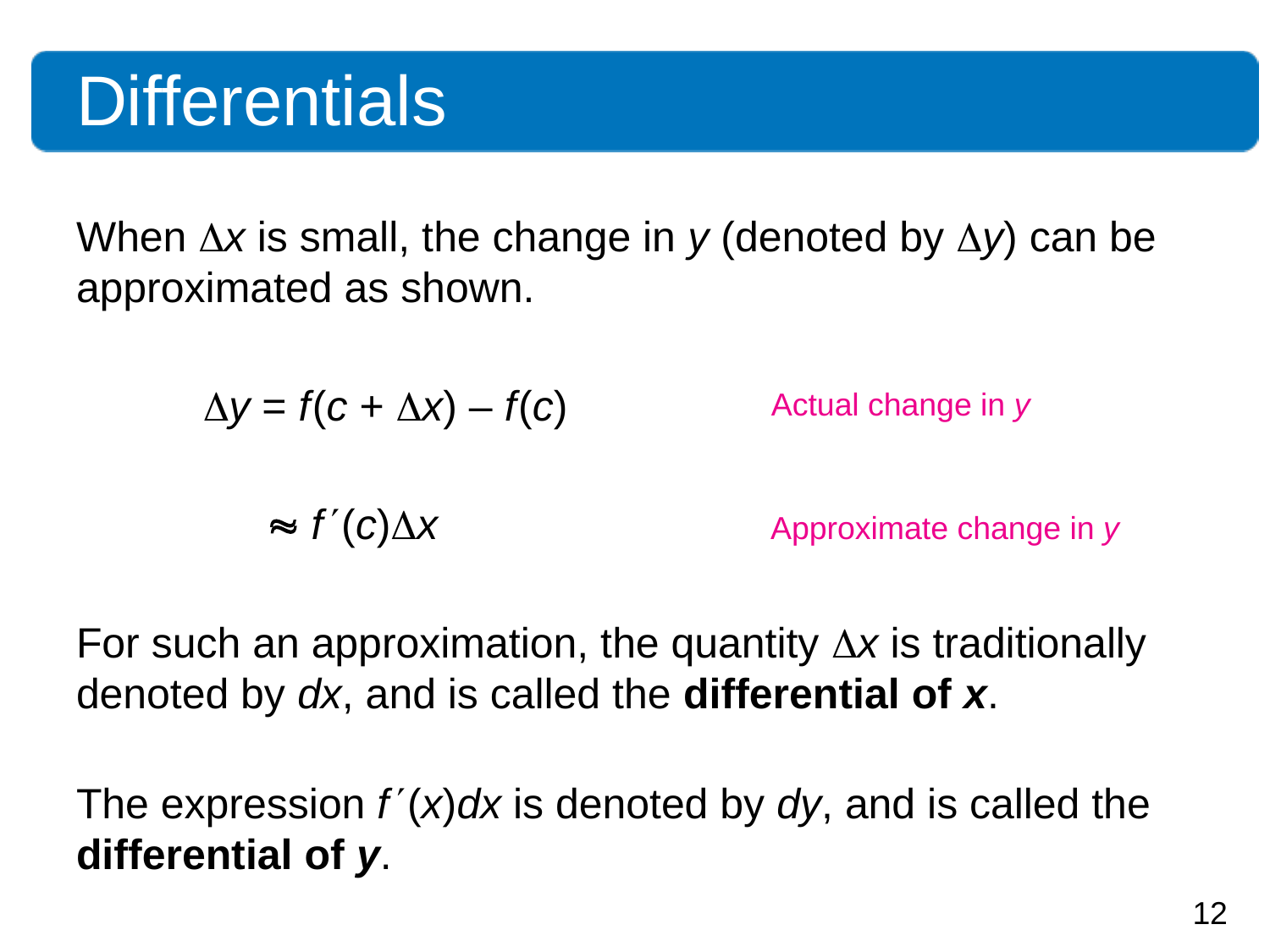

# Differentials
When Δx is small, the change in y (denoted by Δy) can be approximated as shown.

	Δy = f (c + Δx) – f (c)

                ≈ f ′(c)Δx

For such an approximation, the quantity Δx is traditionally denoted by dx, and is called the differential of x.
The expression f ′(x)dx is denoted by dy, and is called the differential of y.
Actual change in y
Approximate change in y